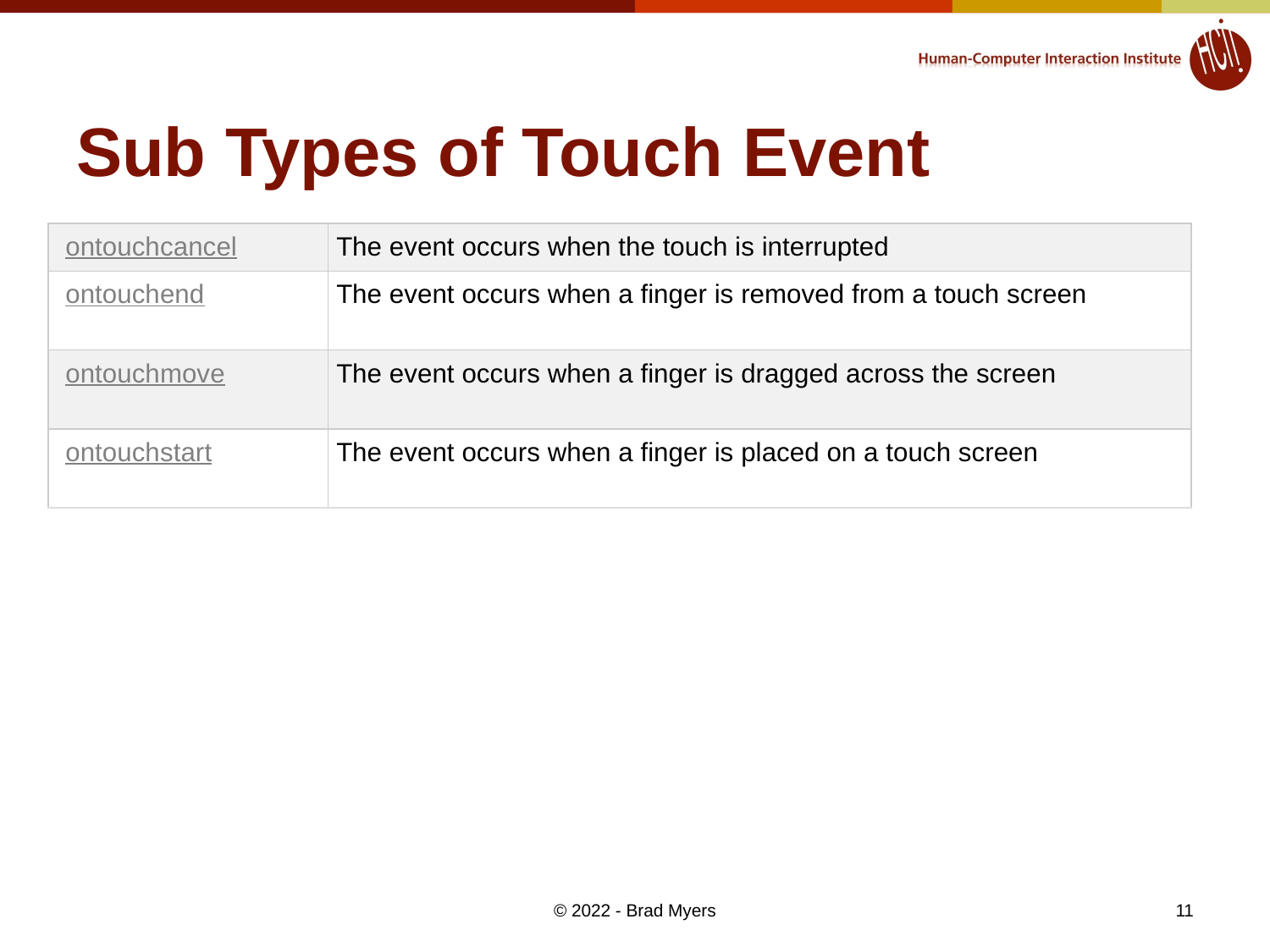

# Sub Types of Touch Event
| ontouchcancel | The event occurs when the touch is interrupted |
| --- | --- |
| ontouchend | The event occurs when a finger is removed from a touch screen |
| ontouchmove | The event occurs when a finger is dragged across the screen |
| ontouchstart | The event occurs when a finger is placed on a touch screen |
© 2022 - Brad Myers
11